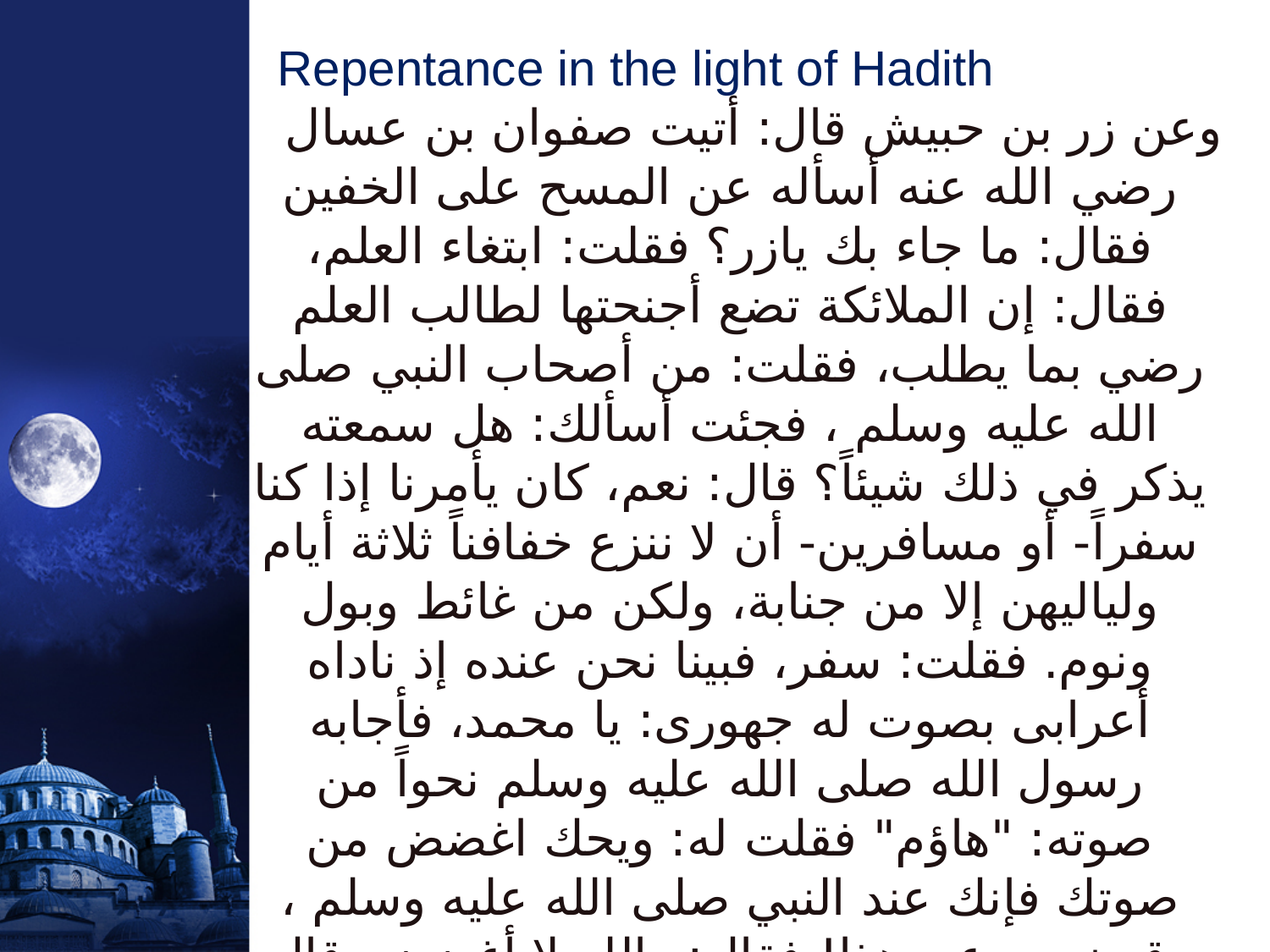

# Repentance in the light of Hadith
وعن زر بن حبيش قال‏:‏ أتيت صفوان بن عسال رضي الله عنه أسأله عن المسح على الخفين فقال‏:‏ ما جاء بك يازر‏؟‏ فقلت‏:‏ ابتغاء العلم، فقال‏:‏ إن الملائكة تضع أجنحتها لطالب العلم رضي بما يطلب، فقلت‏:‏ من أصحاب النبي صلى الله عليه وسلم ، فجئت أسألك‏:‏ هل سمعته يذكر في ذلك شيئاً‏؟‏ قال‏:‏ نعم، كان يأمرنا إذا كنا سفراً- أو مسافرين- أن لا ننزع خفافناً ثلاثة أيام ولياليهن إلا من جنابة، ولكن من غائط وبول ونوم‏.‏ فقلت‏:‏ سفر، فبينا نحن عنده إذ ناداه أعرابى بصوت له جهورى‏:‏ يا محمد، فأجابه رسول الله صلى الله عليه وسلم نحواً من صوته‏:‏ ‏"‏هاؤم‏"‏ فقلت له‏:‏ ويحك اغضض من صوتك فإنك عند النبي صلى الله عليه وسلم ، وقد نهيت عن هذا‏!‏ فقال‏:‏ والله لا أغضض‏.‏ قال الأعرابى‏:‏ المرء يحب القوم ولما يلحق بهم‏؟‏ قال النبي صلى الله عليه وسلم‏:‏ ‏"‏ المرء مع من أحب يوم القيامة‏"‏ فما زال يحدثنا حتى ذكر باباً من المغرب مسيرة عرضه أو يسير الراكب في عرضه أربعين أو سبعين عاماً‏.‏ قال سفيان أحد الرواة قبل الشام خلقه الله تعالى يوم خلق السماوات والأرض مفتوحاً للتوبة لا يغلق حتى تطلع الشمس منه‏"‏ ‏(‏‏(‏رواه الترمذي وغيره وقال‏:‏ حديث حسن صحيح‏)‏‏)‏‏.‏